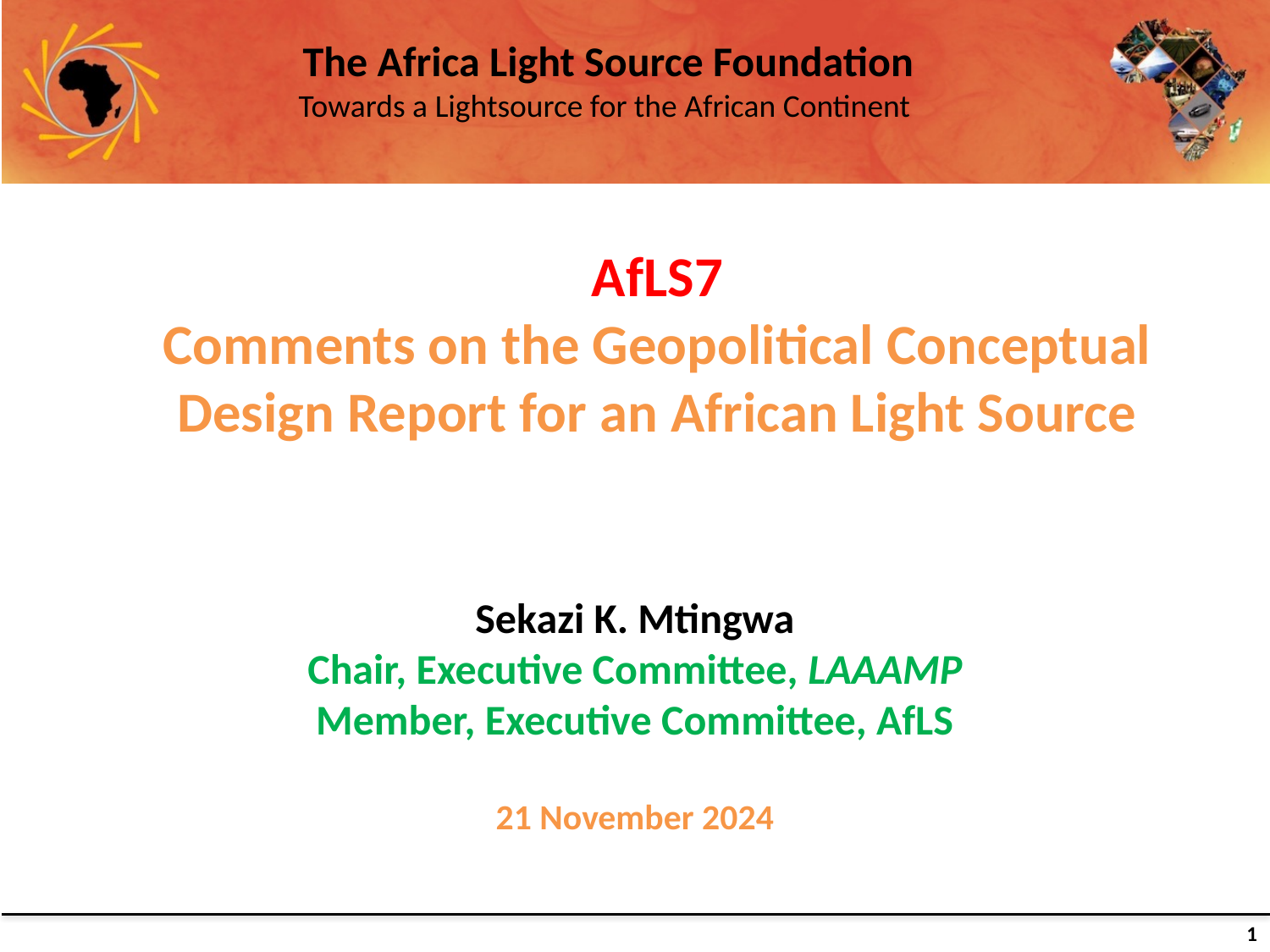

AfLS7
Comments on the Geopolitical Conceptual Design Report for an African Light Source
Sekazi K. Mtingwa
Chair, Executive Committee, LAAAMP
Member, Executive Committee, AfLS

21 November 2024

1